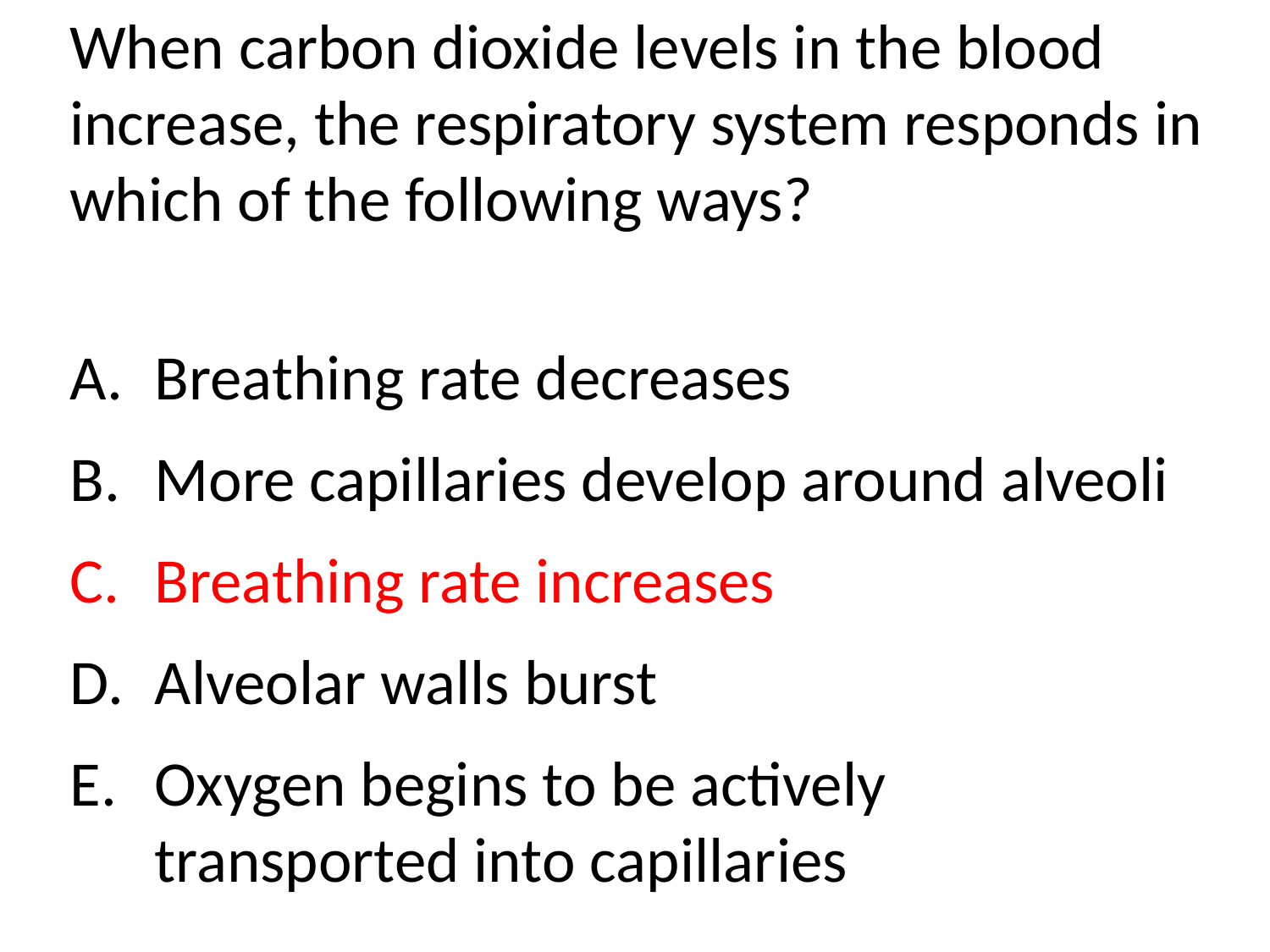

When carbon dioxide levels in the blood increase, the respiratory system responds in which of the following ways?
Breathing rate decreases
More capillaries develop around alveoli
Breathing rate increases
Alveolar walls burst
Oxygen begins to be actively transported into capillaries